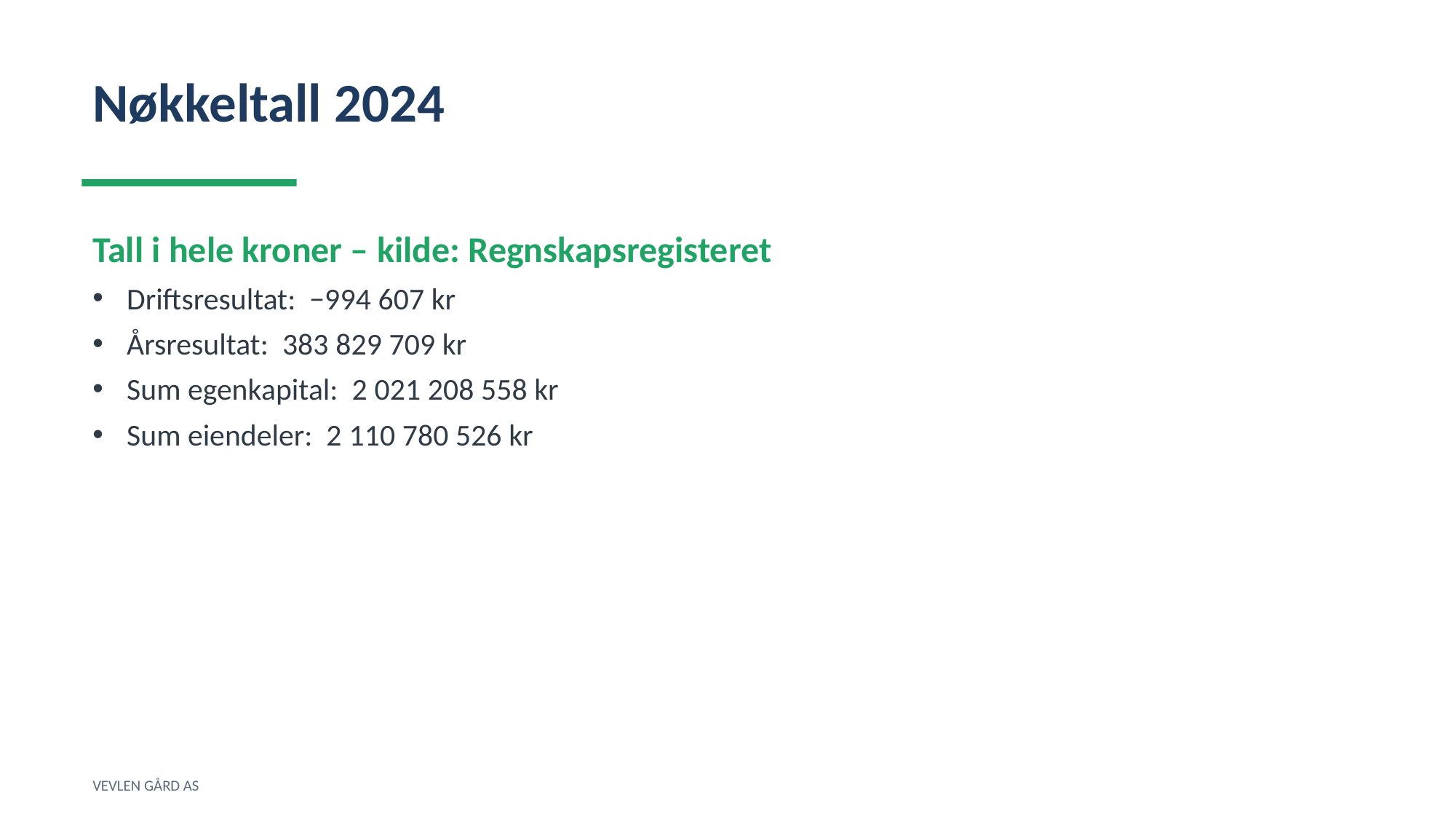

Nøkkeltall 2024

Tall i hele kroner – kilde: Regnskapsregisteret
Driftsresultat:  −994 607 kr
Årsresultat:  383 829 709 kr
Sum egenkapital:  2 021 208 558 kr
Sum eiendeler:  2 110 780 526 kr
VEVLEN GÅRD AS